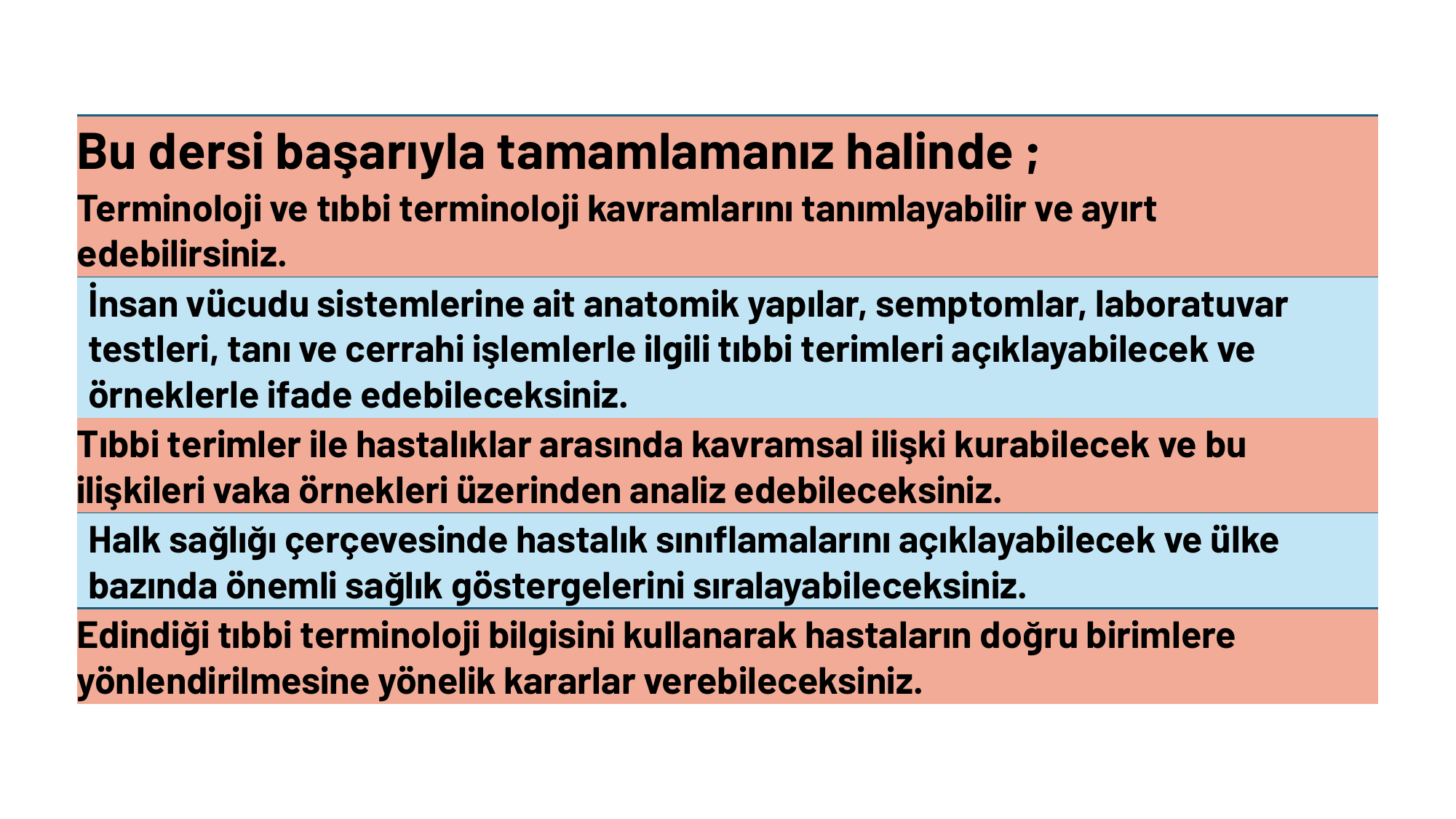

| Bu dersi başarıyla tamamlamanız halinde ; |  |
| --- | --- |
| Terminoloji ve tıbbi terminoloji kavramlarını tanımlayabilir ve ayırt edebilirsiniz. |  |
| İnsan vücudu sistemlerine ait anatomik yapılar, semptomlar, laboratuvar testleri, tanı ve cerrahi işlemlerle ilgili tıbbi terimleri açıklayabilecek ve örneklerle ifade edebileceksiniz. |  |
| Tıbbi terimler ile hastalıklar arasında kavramsal ilişki kurabilecek ve bu ilişkileri vaka örnekleri üzerinden analiz edebileceksiniz. |  |
| Halk sağlığı çerçevesinde hastalık sınıflamalarını açıklayabilecek ve ülke bazında önemli sağlık göstergelerini sıralayabileceksiniz. |  |
| Edindiği tıbbi terminoloji bilgisini kullanarak hastaların doğru birimlere yönlendirilmesine yönelik kararlar verebileceksiniz. |  |